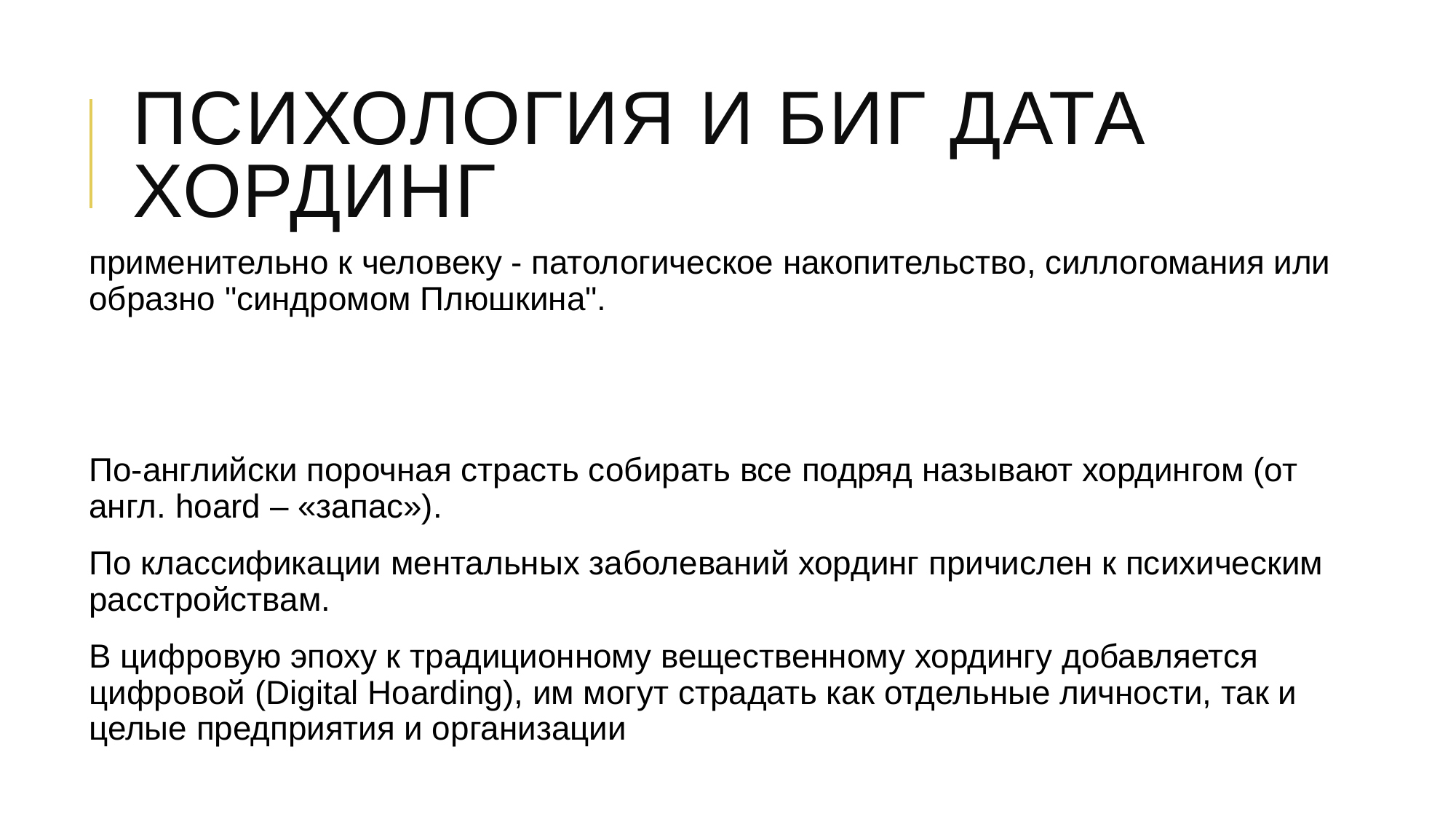

# Психология и биг дата Хординг
применительно к человеку - патологическое накопительство, силлогомания или образно "синдромом Плюшкина".

По-английски порочная страсть собирать все подряд называют хордингом (от англ. hoard – «запас»).
По классификации ментальных заболеваний хординг причислен к психическим расстройствам.
В цифровую эпоху к традиционному вещественному хордингу добавляется цифровой (Digital Hoarding), им могут страдать как отдельные личности, так и целые предприятия и организации